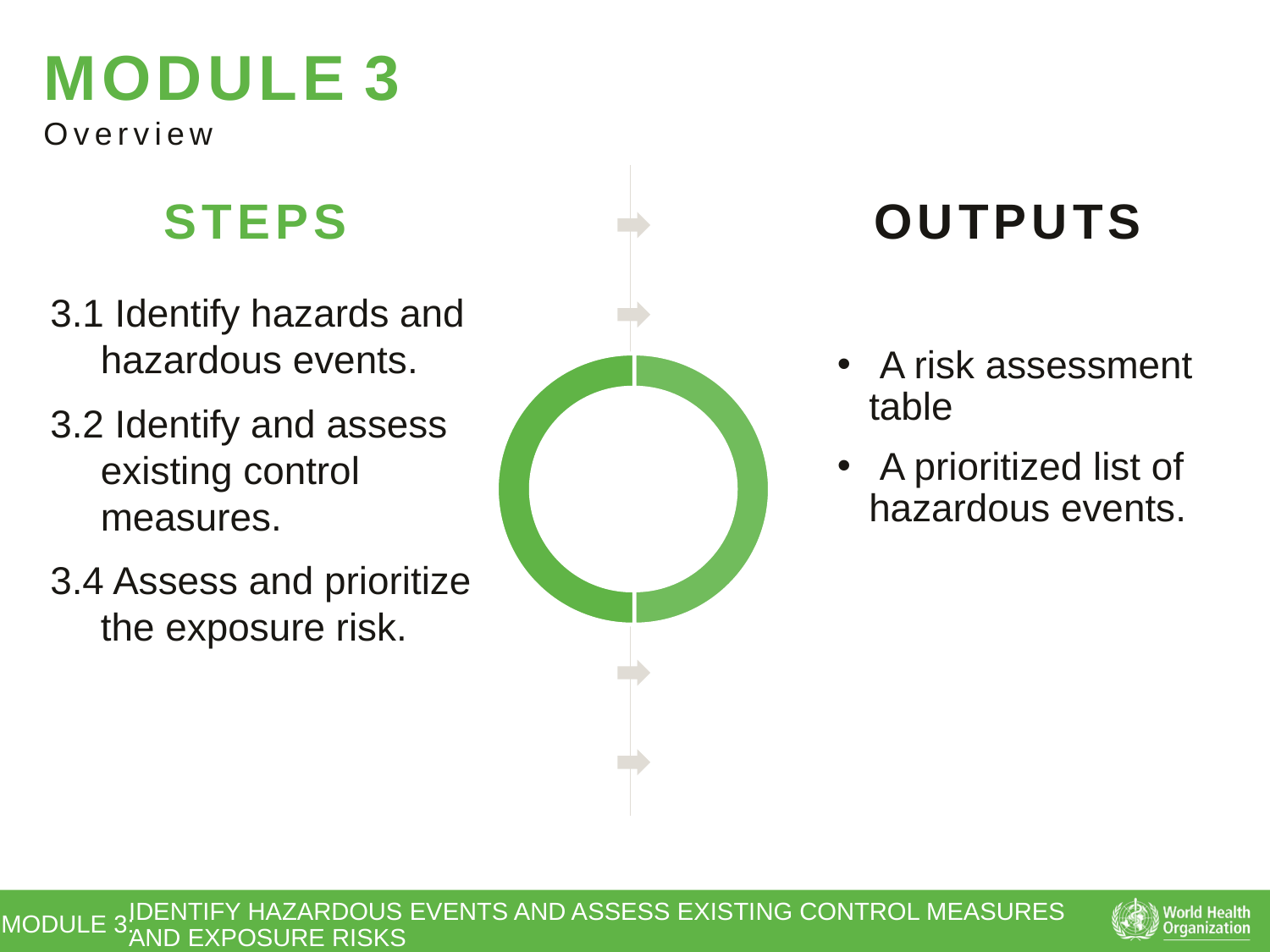

3.1 Identify hazards and hazardous events.
3.2 Identify and assess existing control measures.
3.4 Assess and prioritize the exposure risk.
 A risk assessment table
 A prioritized list of hazardous events.